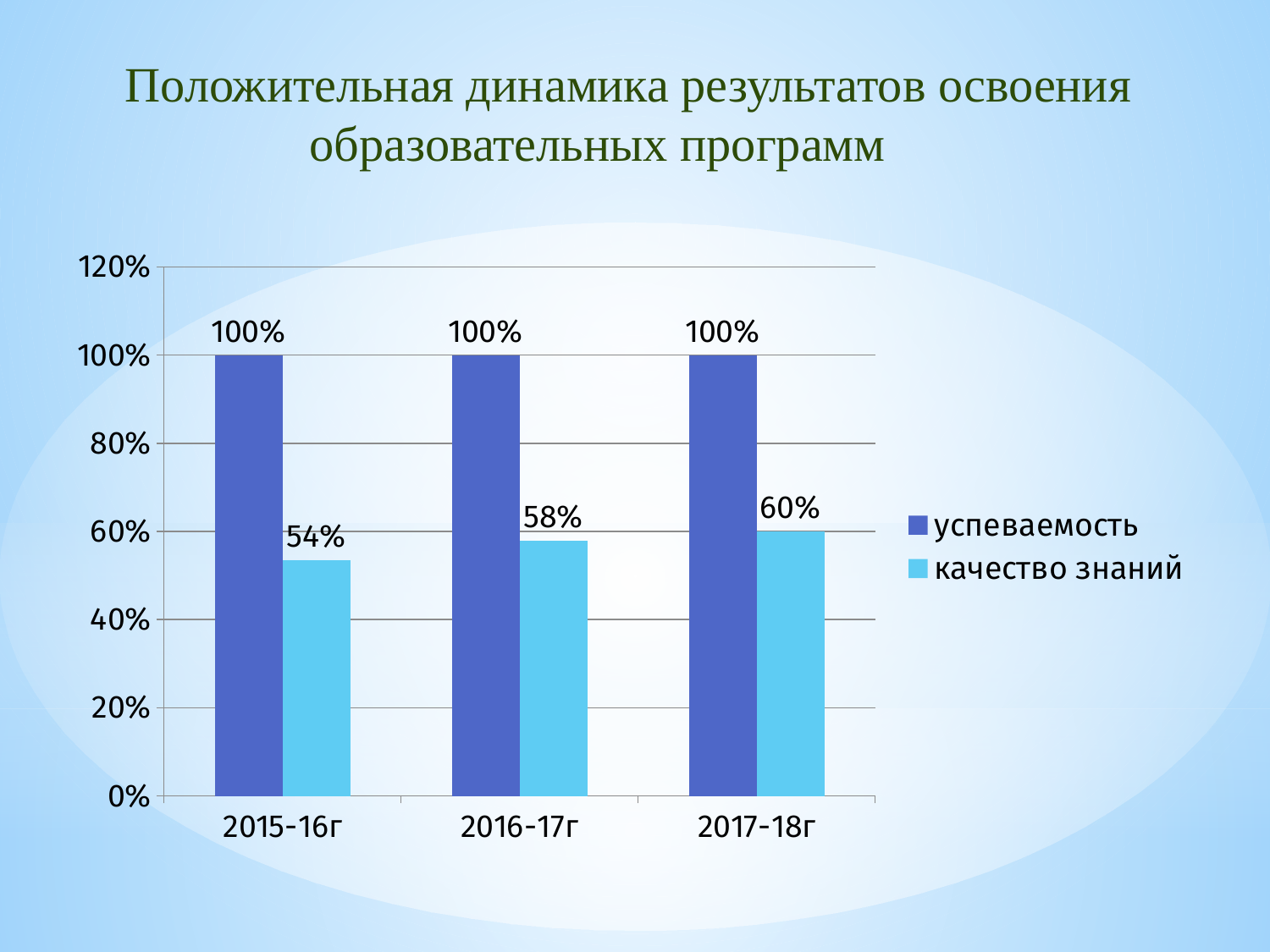

Положительная динамика результатов освоения
                     образовательных программ

### Chart

| Category | успеваемость  | качество знаний |
|---|---|---|
| 2015-16г | 1.0 | 0.535 |
| 2016-17г | 1.0 | 0.5800000000000001 |
| 2017-18г | 1.0 | 0.6000000000000001 |